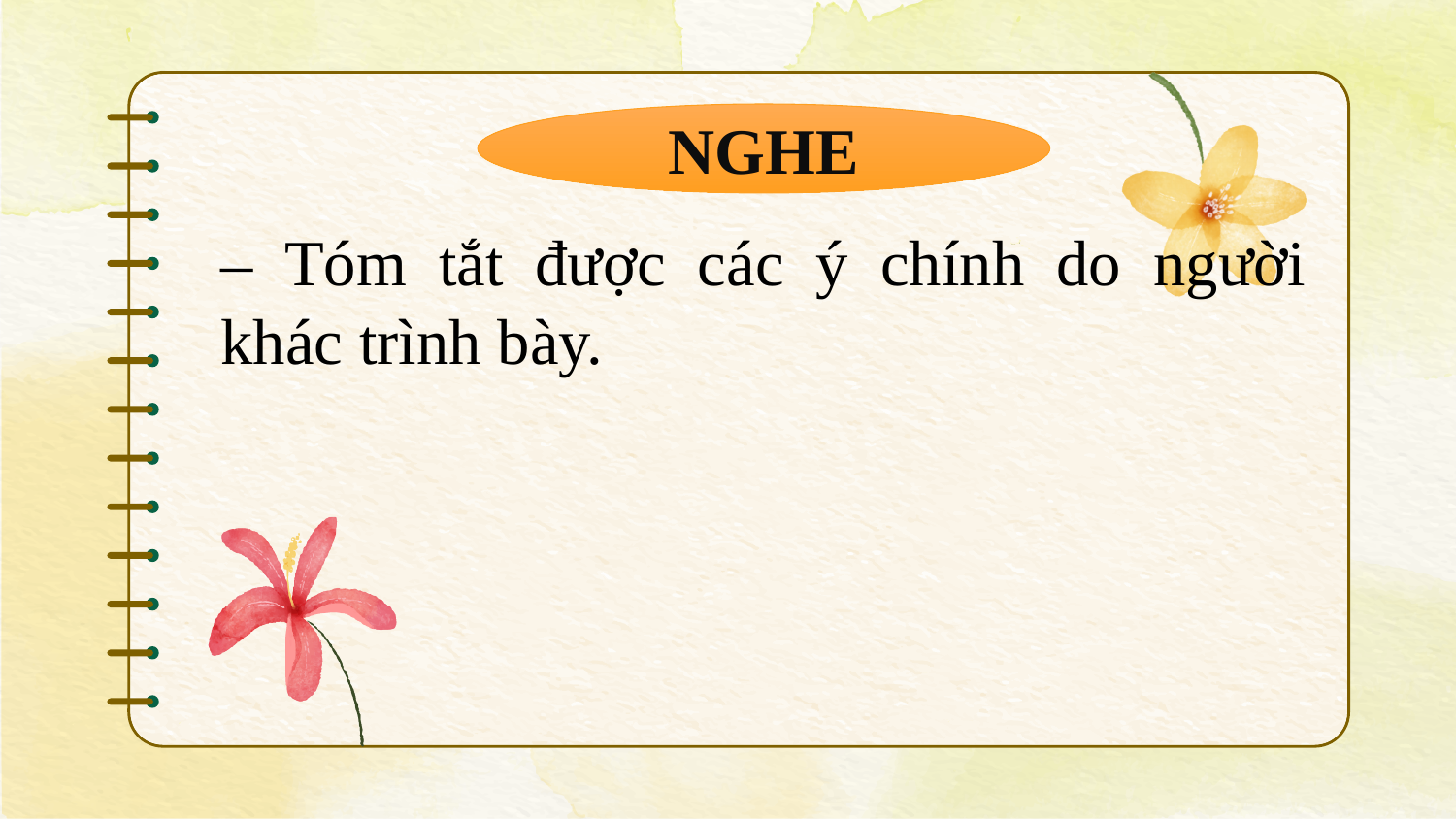

NGHE
– Tóm tắt được các ý chính do người khác trình bày.